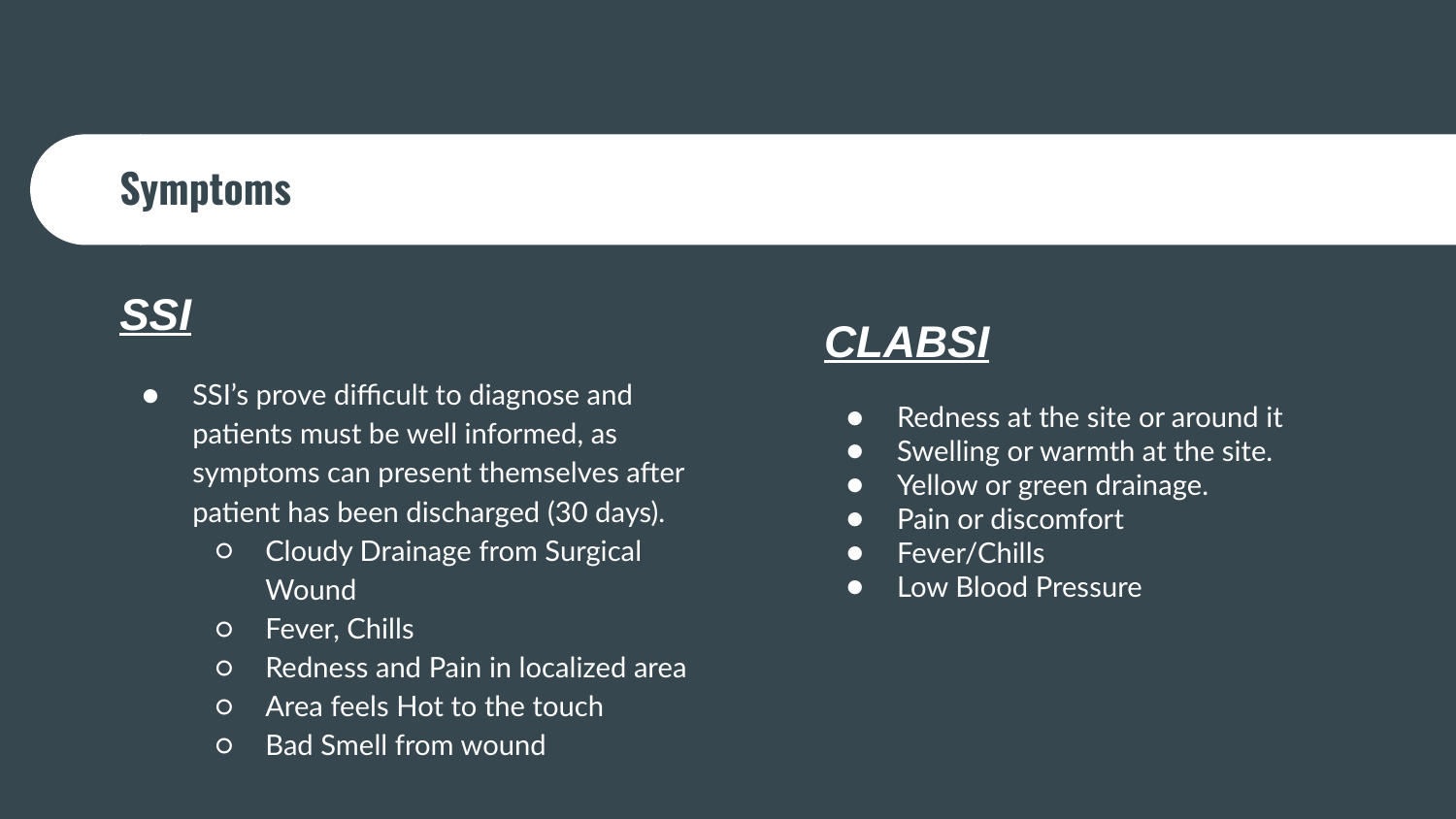

# Symptoms
SSI
SSI’s prove difficult to diagnose and patients must be well informed, as symptoms can present themselves after patient has been discharged (30 days).
Cloudy Drainage from Surgical Wound
Fever, Chills
Redness and Pain in localized area
Area feels Hot to the touch
Bad Smell from wound
CLABSI
Redness at the site or around it
Swelling or warmth at the site.
Yellow or green drainage.
Pain or discomfort
Fever/Chills
Low Blood Pressure